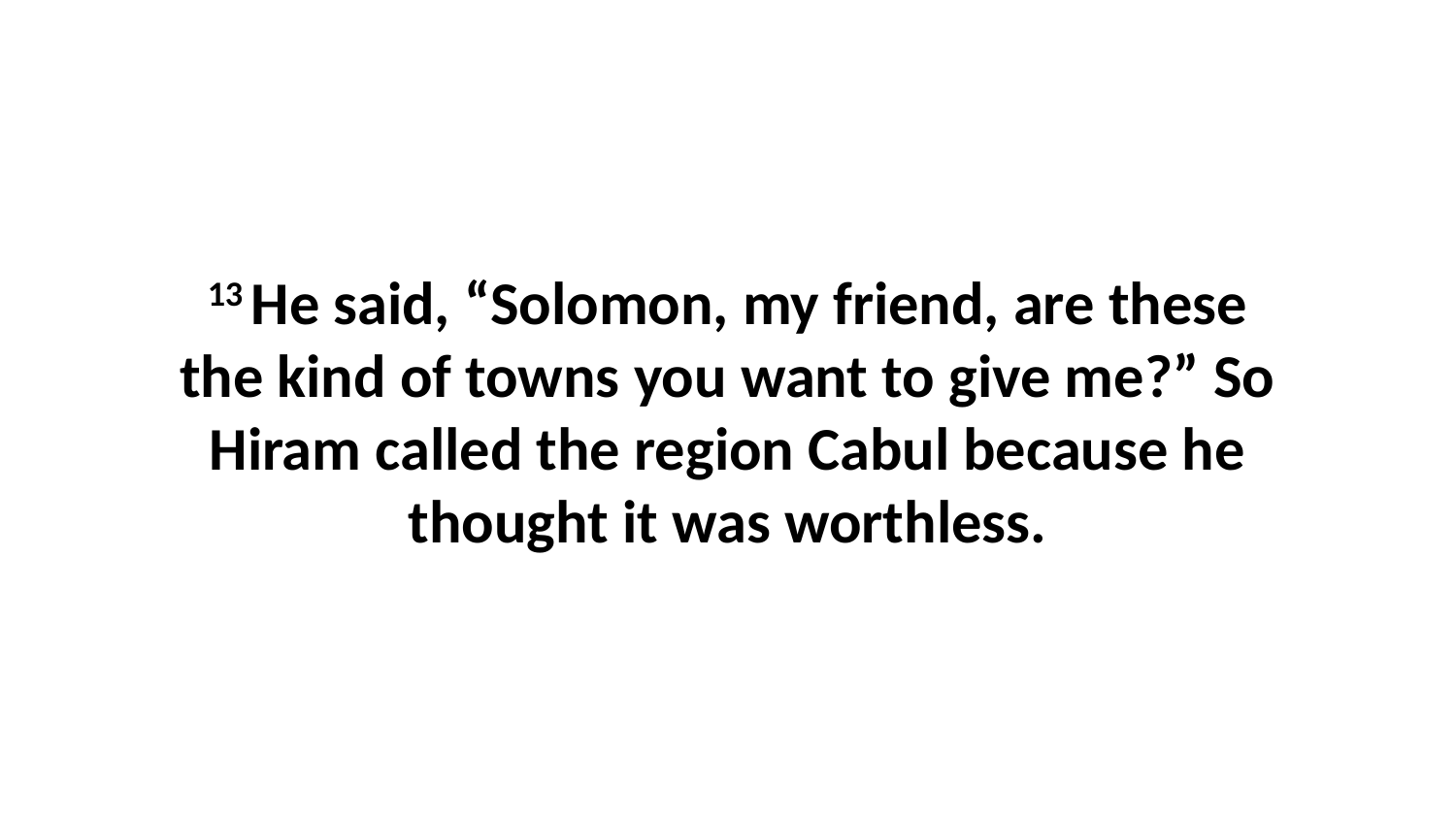

13 He said, “Solomon, my friend, are these the kind of towns you want to give me?” So Hiram called the region Cabul because he thought it was worthless.